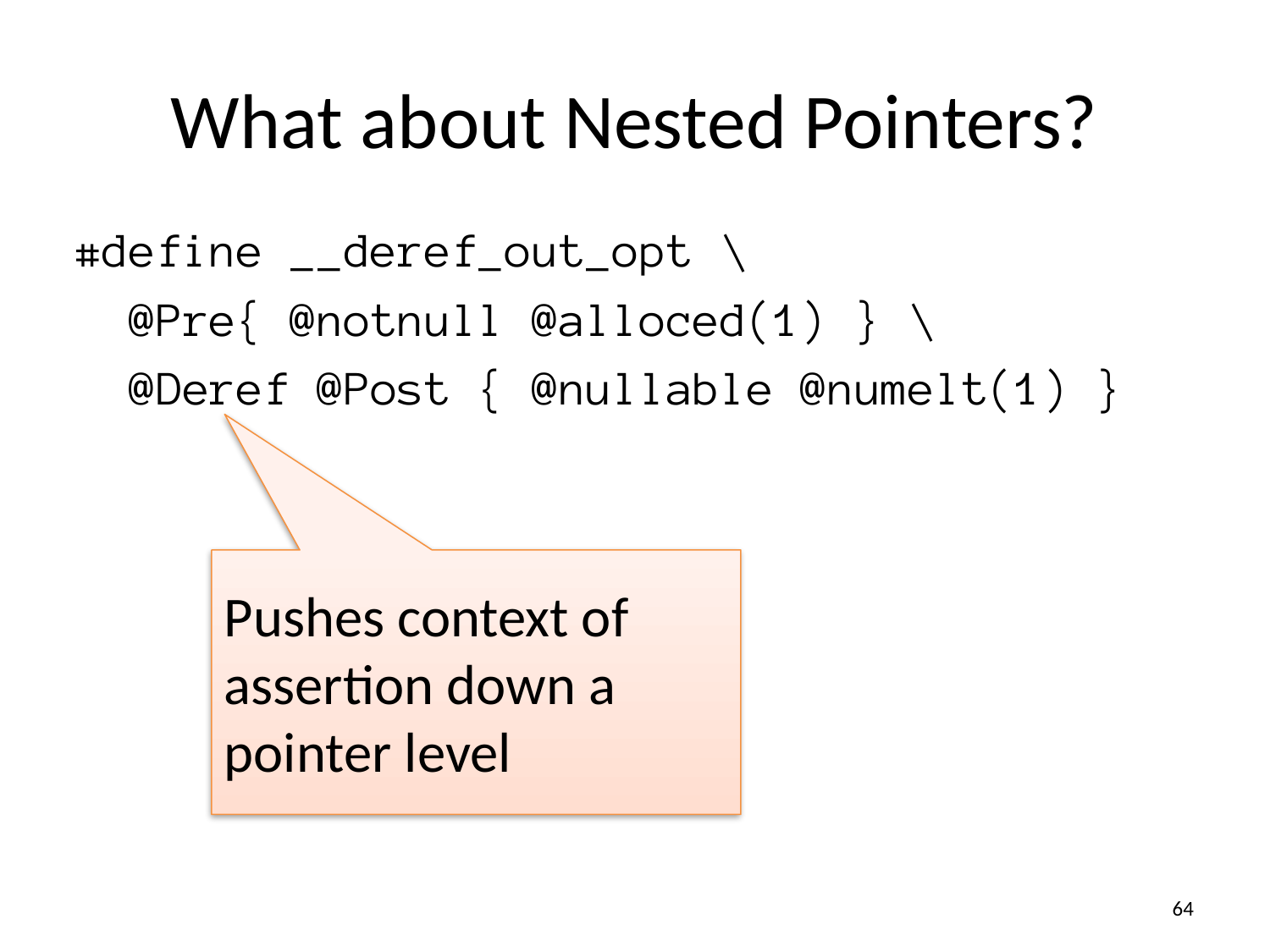

# What about Nested Pointers?
#define __deref_out_opt \
  @Pre{ @notnull @alloced(1) } \
  @Deref @Post { @nullable @numelt(1) }

Pushes context of assertion down a pointer level
64